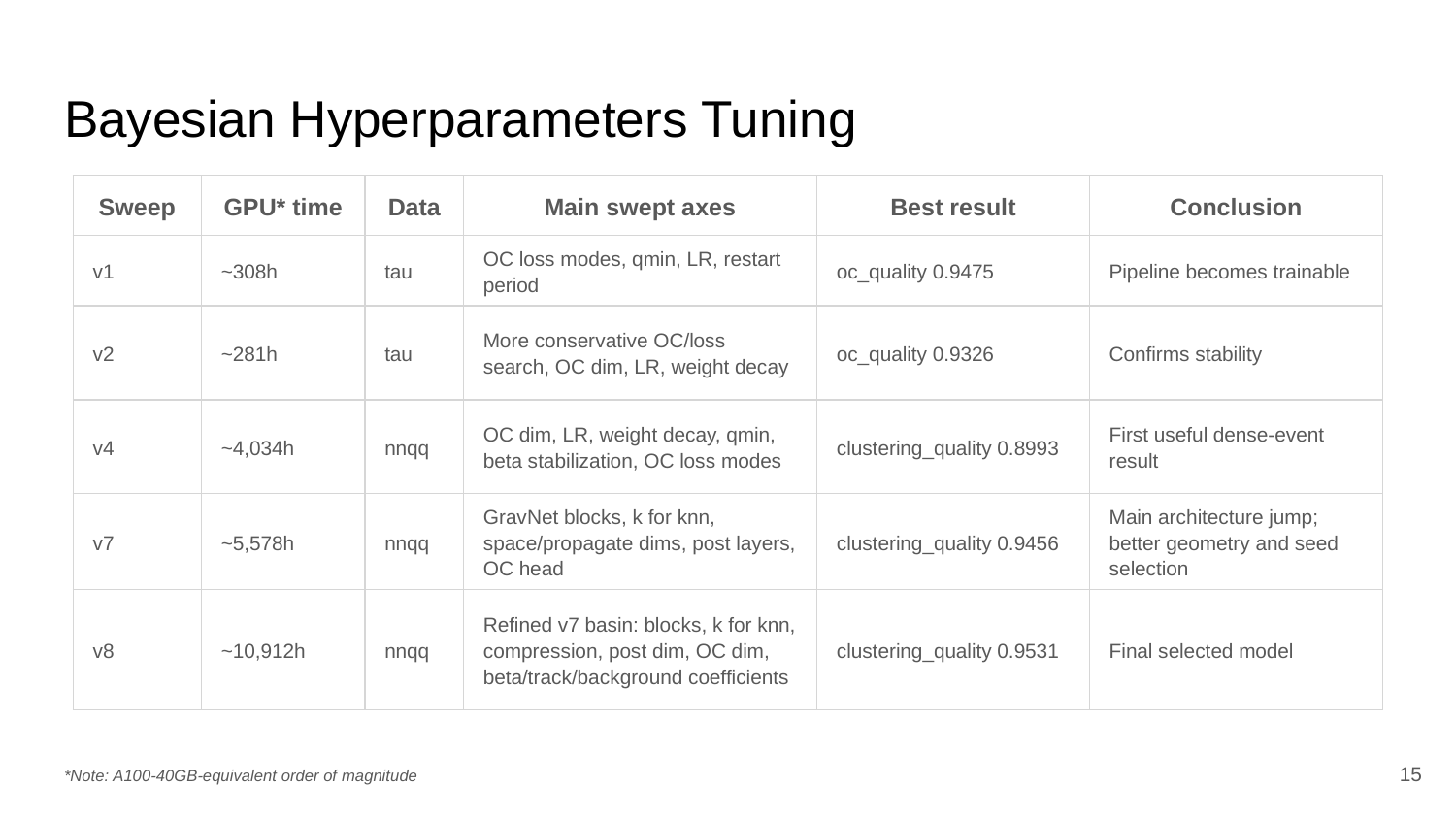

# Bayesian Hyperparameters Tuning
| Sweep | GPU\* time | Data | Main swept axes | Best result | Conclusion |
| --- | --- | --- | --- | --- | --- |
| v1 | ~308h | tau | OC loss modes, qmin, LR, restart period | oc\_quality 0.9475 | Pipeline becomes trainable |
| v2 | ~281h | tau | More conservative OC/loss search, OC dim, LR, weight decay | oc\_quality 0.9326 | Confirms stability |
| v4 | ~4,034h | nnqq | OC dim, LR, weight decay, qmin, beta stabilization, OC loss modes | clustering\_quality 0.8993 | First useful dense-event result |
| v7 | ~5,578h | nnqq | GravNet blocks, k for knn, space/propagate dims, post layers, OC head | clustering\_quality 0.9456 | Main architecture jump; better geometry and seed selection |
| v8 | ~10,912h | nnqq | Refined v7 basin: blocks, k for knn, compression, post dim, OC dim, beta/track/background coefficients | clustering\_quality 0.9531 | Final selected model |
15
*Note: A100-40GB-equivalent order of magnitude